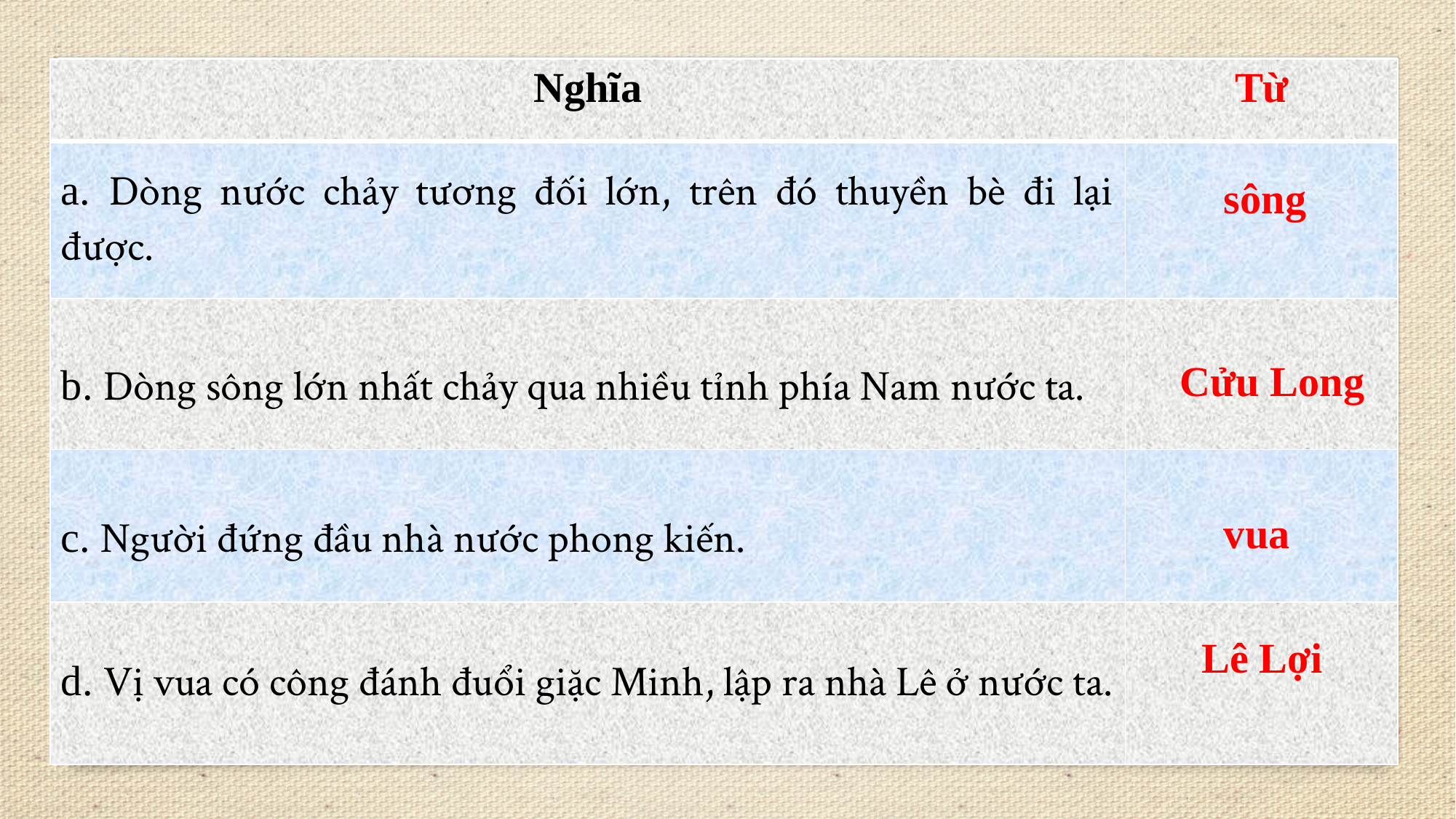

| Nghĩa | Từ |
| --- | --- |
| a. Dòng nước chảy tương đối lớn, trên đó thuyền bè đi lại được. |  |
| b. Dòng sông lớn nhất chảy qua nhiều tỉnh phía Nam nước ta. |  |
| c. Người đứng đầu nhà nước phong kiến. |  |
| d. Vị vua có công đánh đuổi giặc Minh, lập ra nhà Lê ở nước ta. |  |
sông
Cửu Long
vua
Lê Lợi